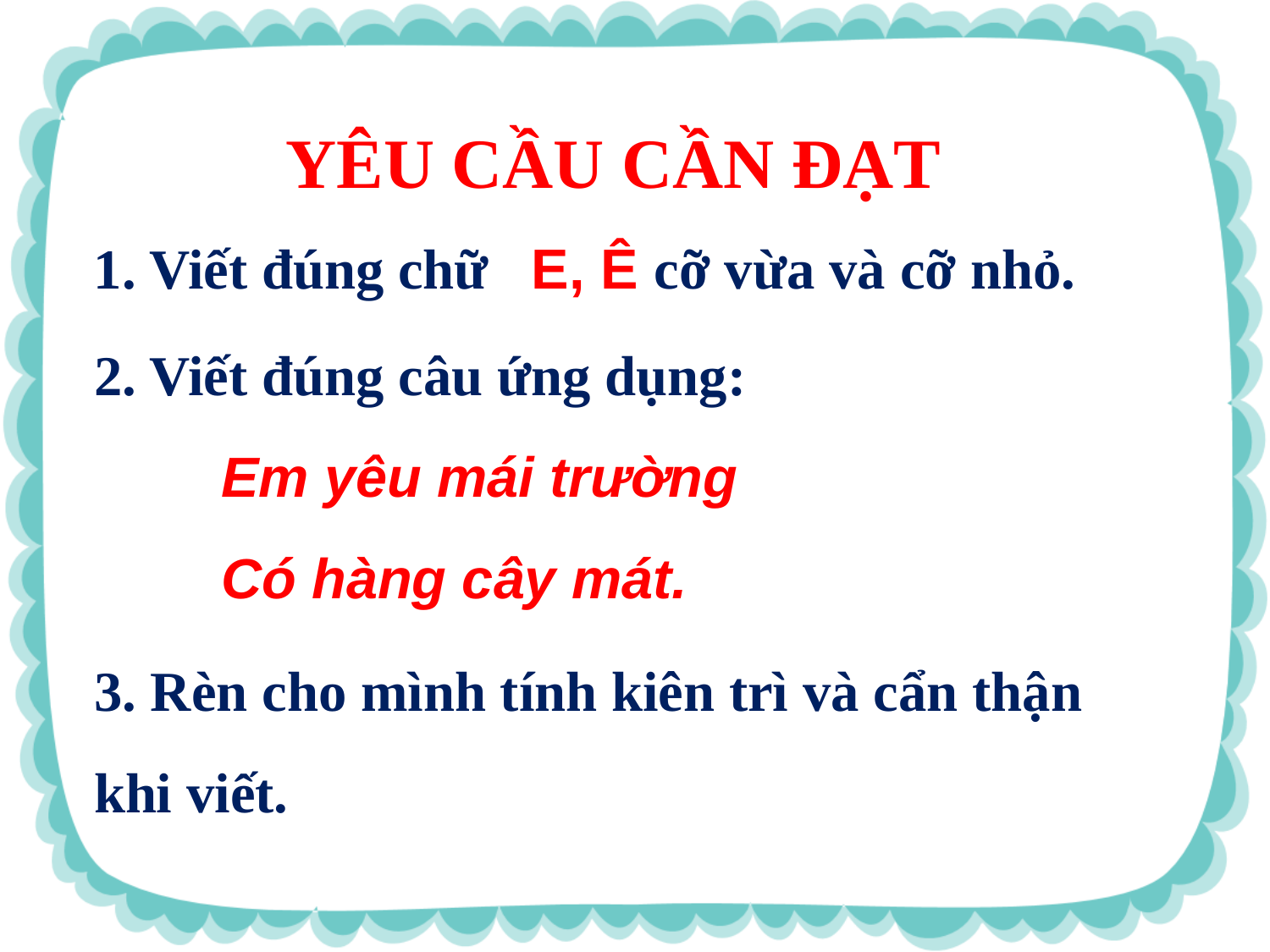

YÊU CẦU CẦN ĐẠT
1. Viết đúng chữ   E, Ê cỡ vừa và cỡ nhỏ.
2. Viết đúng câu ứng dụng:
Em yêu mái trường
Có hàng cây mát.
3. Rèn cho mình tính kiên trì và cẩn thận khi viết.